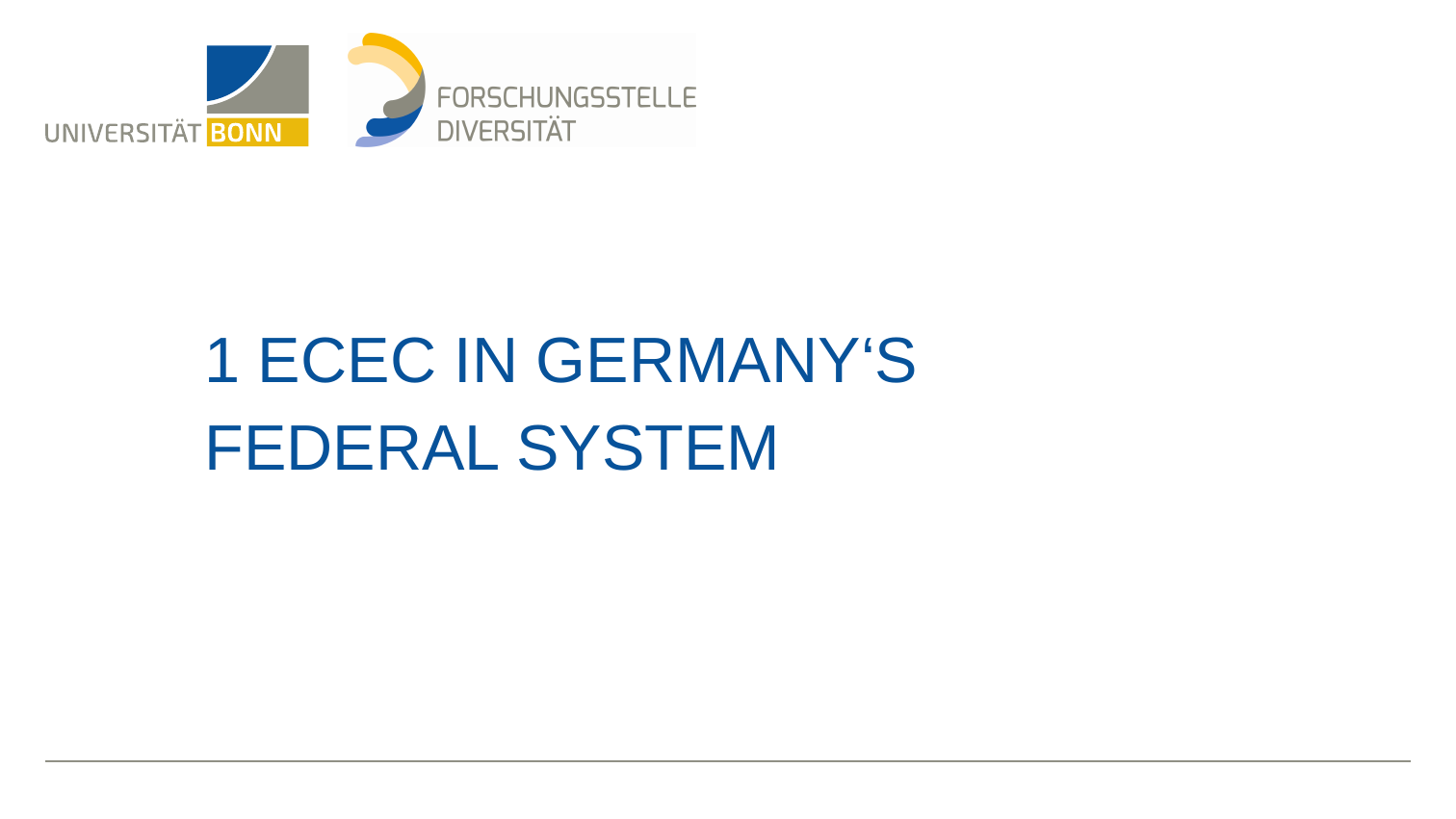

# 1 ECEC in Germany‘s federal system